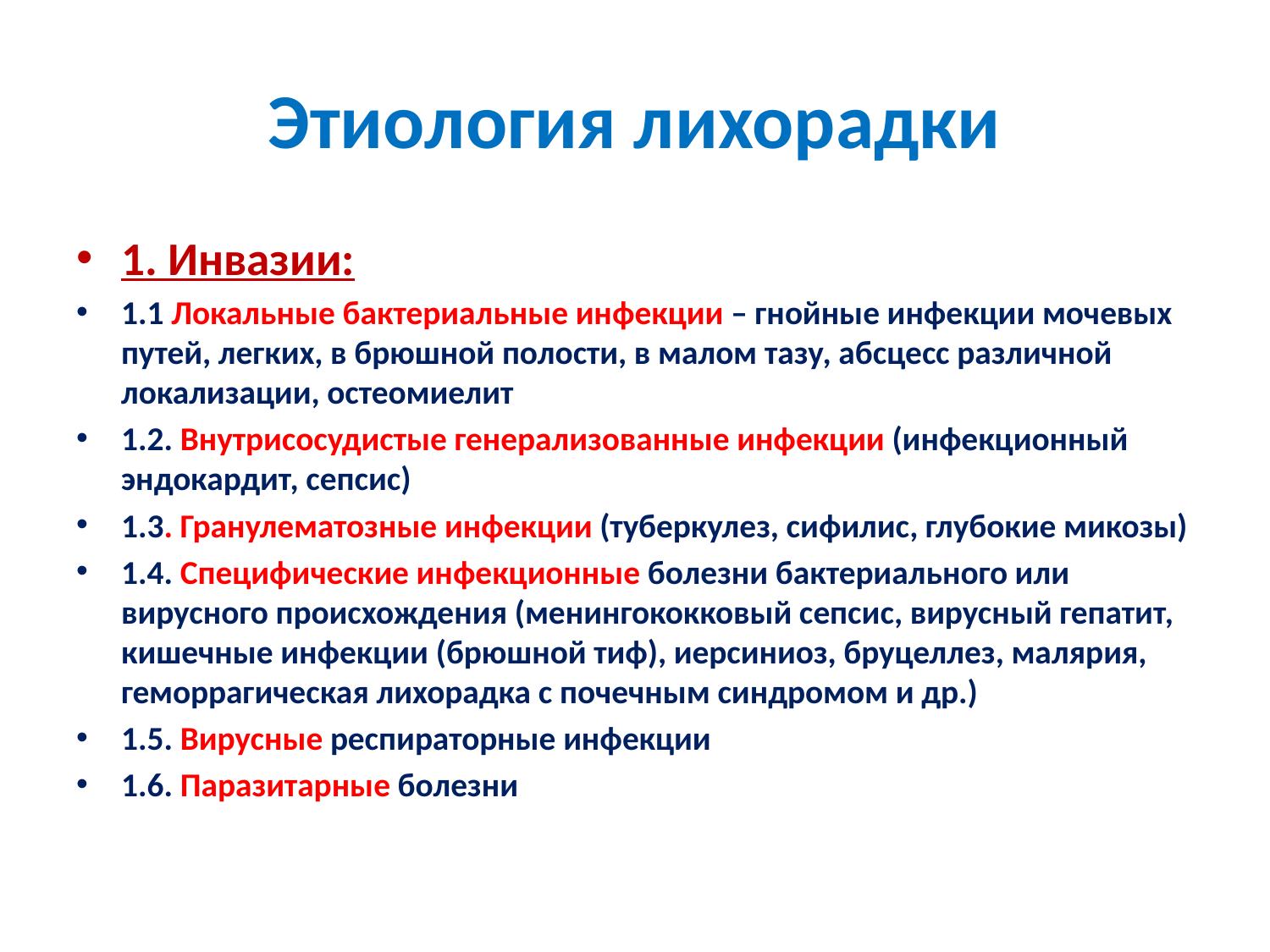

# Этиология лихорадки
1. Инвазии:
1.1 Локальные бактериальные инфекции – гнойные инфекции мочевых путей, легких, в брюшной полости, в малом тазу, абсцесс различной локализации, остеомиелит
1.2. Внутрисосудистые генерализованные инфекции (инфекционный эндокардит, сепсис)
1.3. Гранулематозные инфекции (туберкулез, сифилис, глубокие микозы)
1.4. Специфические инфекционные болезни бактериального или вирусного происхождения (менингококковый сепсис, вирусный гепатит, кишечные инфекции (брюшной тиф), иерсиниоз, бруцеллез, малярия, геморрагическая лихорадка с почечным синдромом и др.)
1.5. Вирусные респираторные инфекции
1.6. Паразитарные болезни